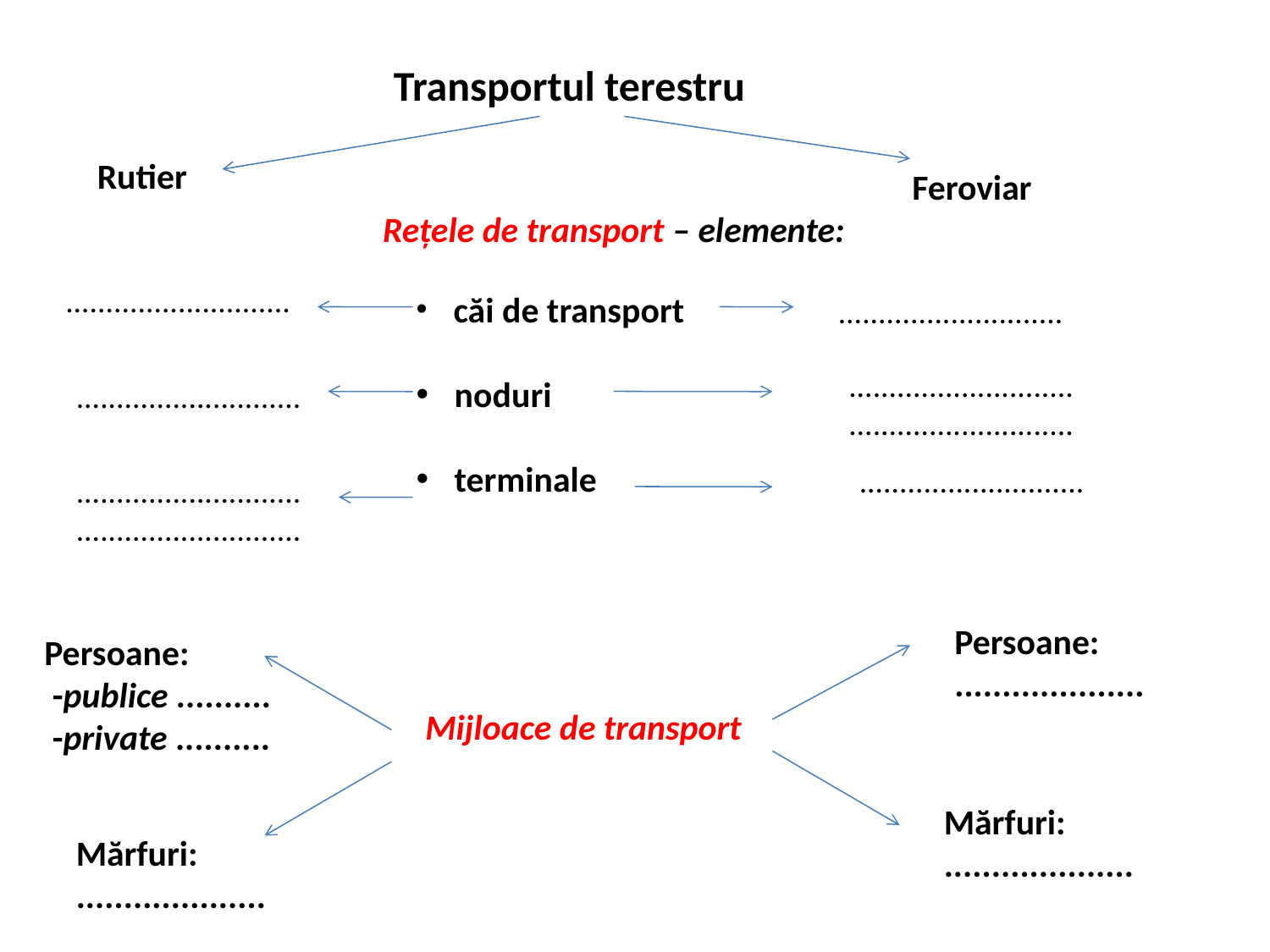

Transportul terestru
Rutier
Feroviar
Rețele de transport – elemente:

 căi de transport

 noduri

 terminale
............................
............................
............................
............................
............................
............................
............................
............................
Persoane:
....................
Persoane:
 -publice ..........
 -private ..........
Mijloace de transport
Mărfuri:
....................
Mărfuri:
....................